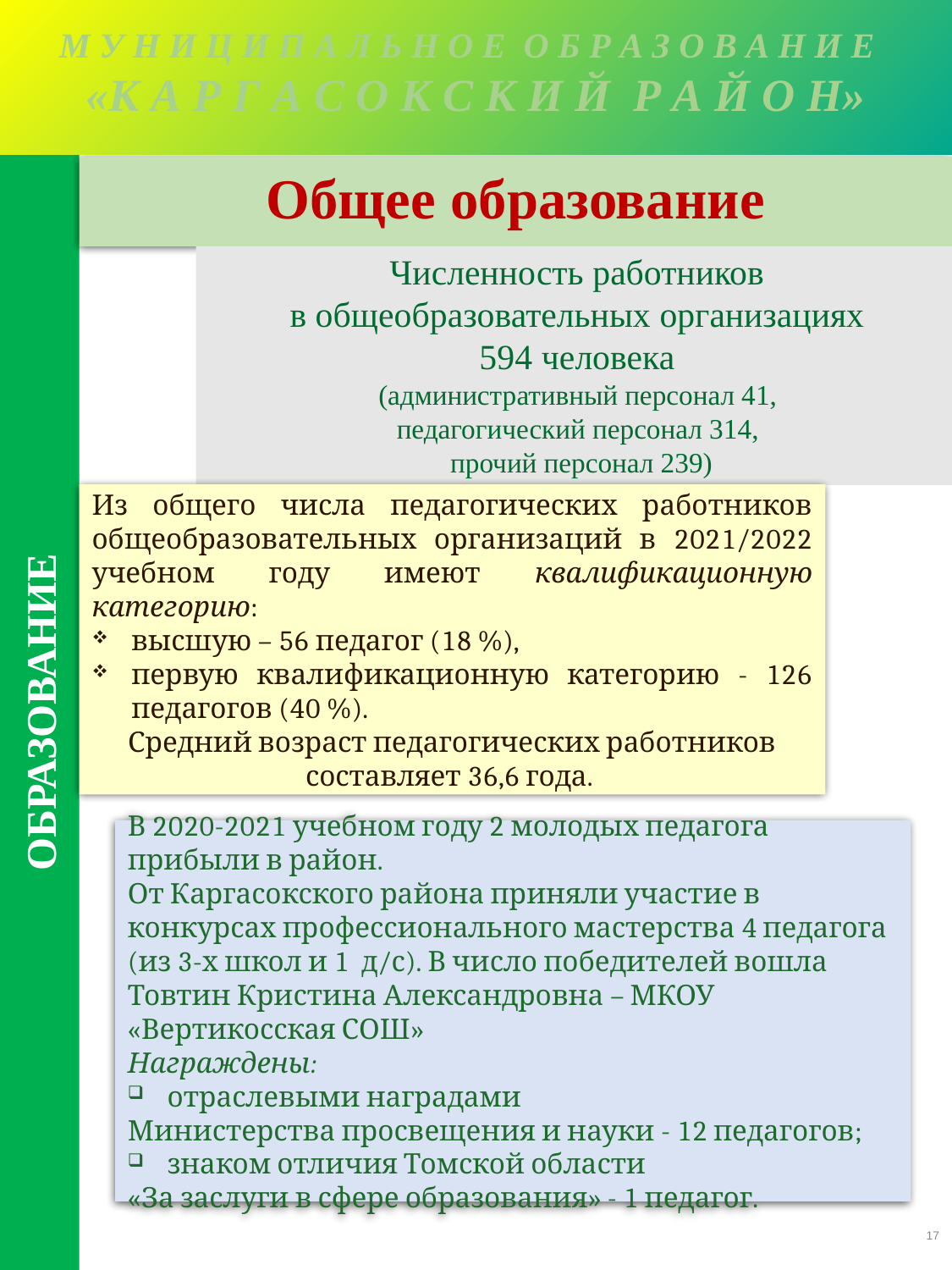

М У Н И Ц И П А Л Ь Н О Е  О Б Р А З О В А Н И Е
«К А Р Г А С О К С К И Й  Р А Й О Н»

М У Н И Ц И П А Л Ь Н О Е  О Б Р А З О В А Н И Е
«К А Р Г А С О К С К И Й  Р А Й О Н»
Общее образование
Численность работников
в общеобразовательных организациях
594 человека
(административный персонал 41,
педагогический персонал 314,
прочий персонал 239)
.
Из общего числа педагогических работников общеобразовательных организаций в 2021/2022 учебном году имеют квалификационную категорию:
высшую – 56 педагог (18 %),
первую квалификационную категорию - 126 педагогов (40 %).
Средний возраст педагогических работников составляет 36,6 года.
ОБРАЗОВАНИЕ
В 2020-2021 учебном году 2 молодых педагога прибыли в район.
От Каргасокского района приняли участие в конкурсах профессионального мастерства 4 педагога (из 3-х школ и 1  д/с). В число победителей вошла Товтин Кристина Александровна – МКОУ «Вертикосская СОШ»
Награждены:
отраслевыми наградами
Министерства просвещения и науки - 12 педагогов;
знаком отличия Томской области
«За заслуги в сфере образования» - 1 педагог.
17